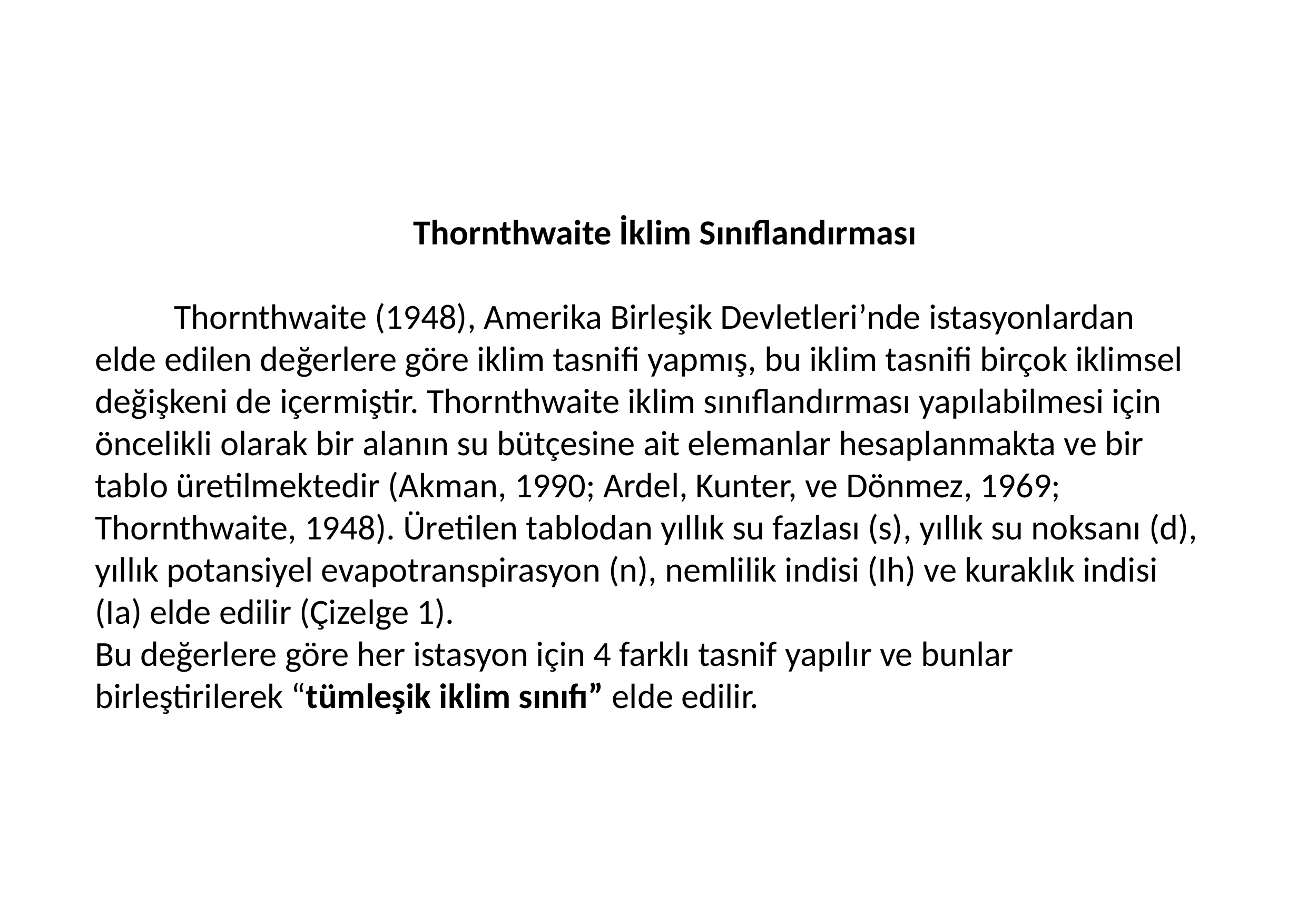

Thornthwaite İklim Sınıflandırması
	Thornthwaite (1948), Amerika Birleşik Devletleri’nde istasyonlardan elde edilen değerlere göre iklim tasnifi yapmış, bu iklim tasnifi birçok iklimsel değişkeni de içermiştir. Thornthwaite iklim sınıflandırması yapılabilmesi için öncelikli olarak bir alanın su bütçesine ait elemanlar hesaplanmakta ve bir tablo üretilmektedir (Akman, 1990; Ardel, Kunter, ve Dönmez, 1969; Thornthwaite, 1948). Üretilen tablodan yıllık su fazlası (s), yıllık su noksanı (d), yıllık potansiyel evapotranspirasyon (n), nemlilik indisi (Ih) ve kuraklık indisi (Ia) elde edilir (Çizelge 1).
Bu değerlere göre her istasyon için 4 farklı tasnif yapılır ve bunlar birleştirilerek “tümleşik iklim sınıfı” elde edilir.